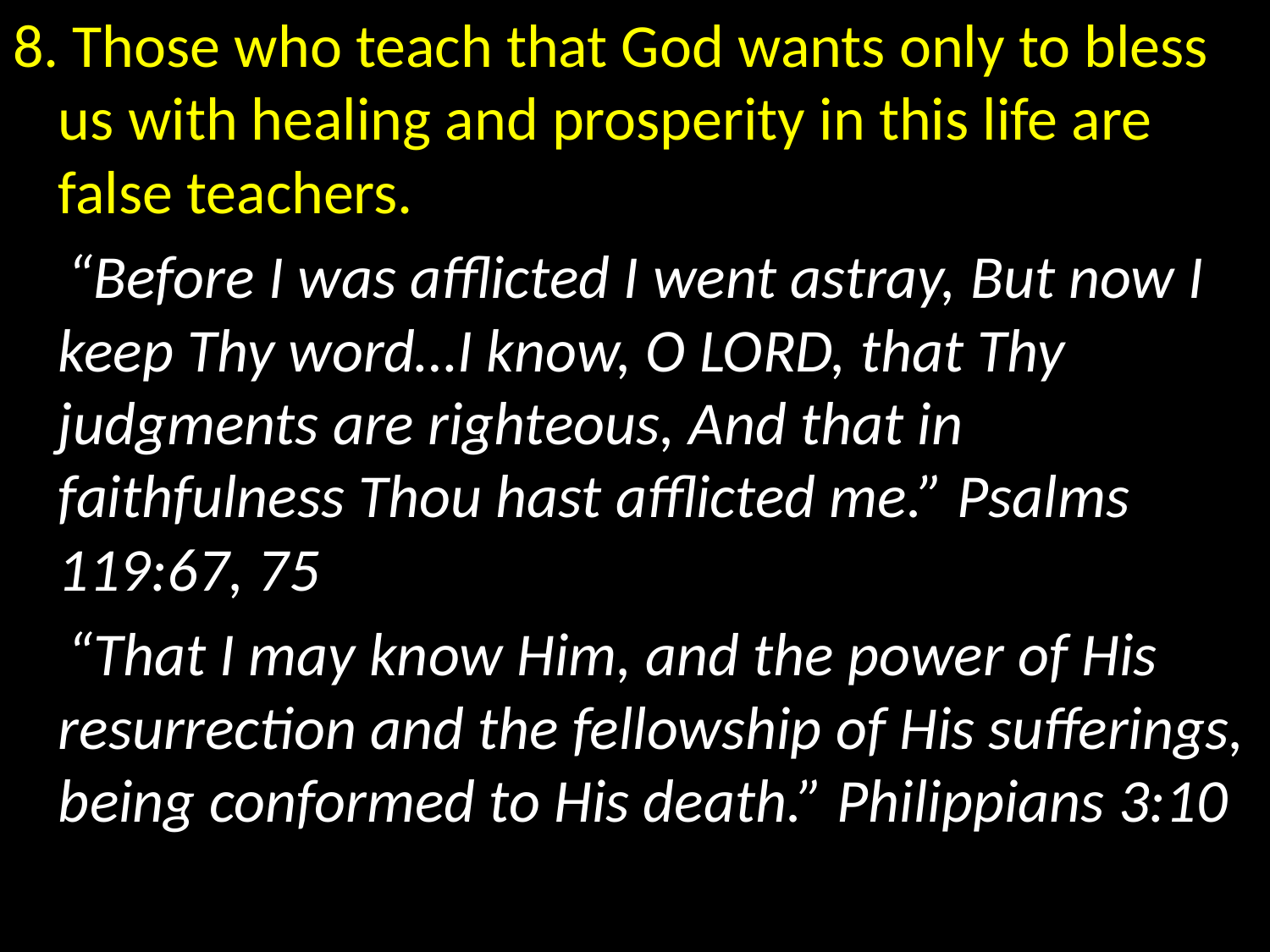

8. Those who teach that God wants only to bless us with healing and prosperity in this life are false teachers.
    “Before I was afflicted I went astray, But now I keep Thy word…I know, O LORD, that Thy judgments are righteous, And that in faithfulness Thou hast afflicted me.” Psalms 119:67, 75
    “That I may know Him, and the power of His resurrection and the fellowship of His sufferings, being conformed to His death.” Philippians 3:10